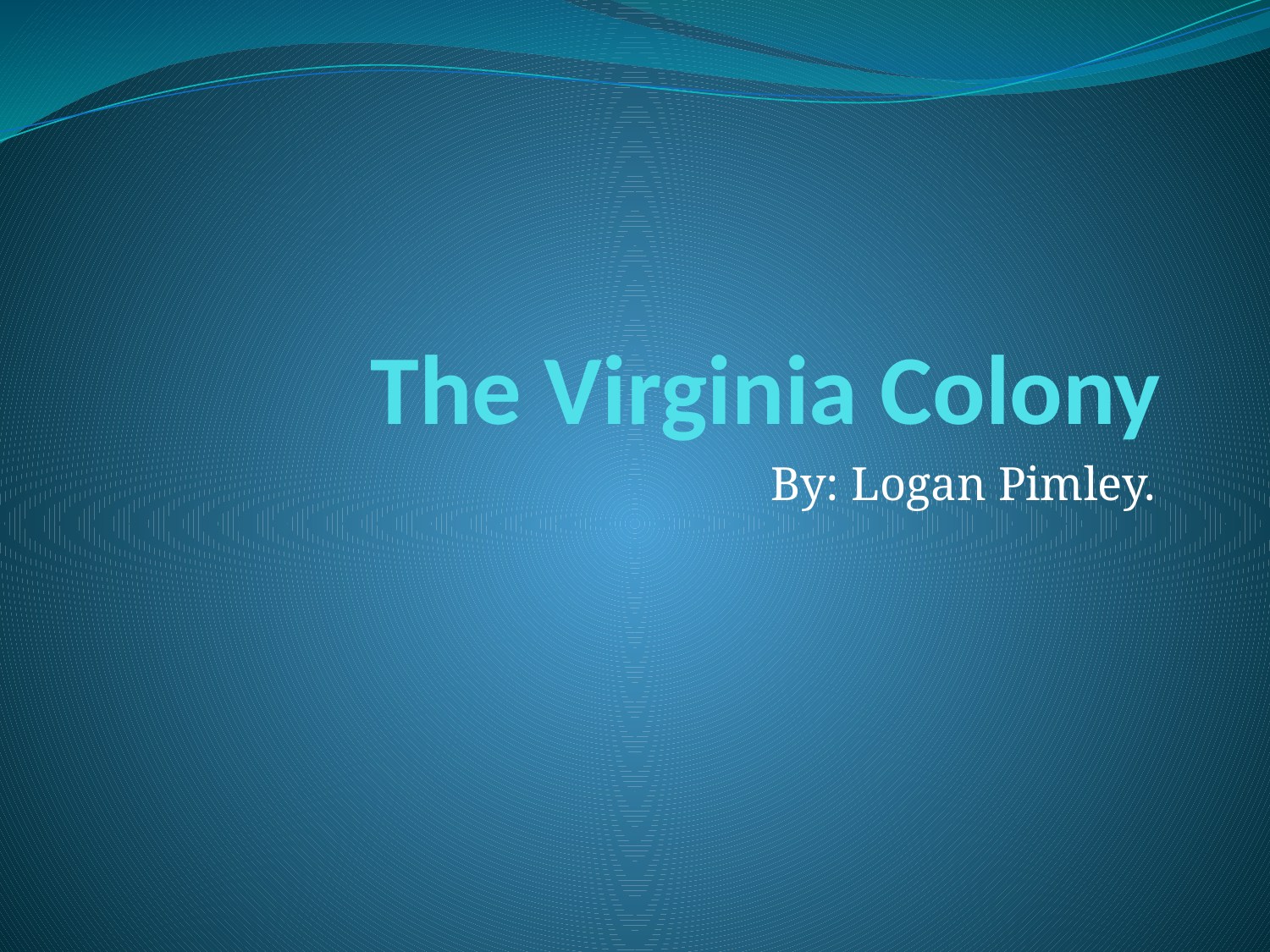

# The Virginia Colony
By: Logan Pimley.